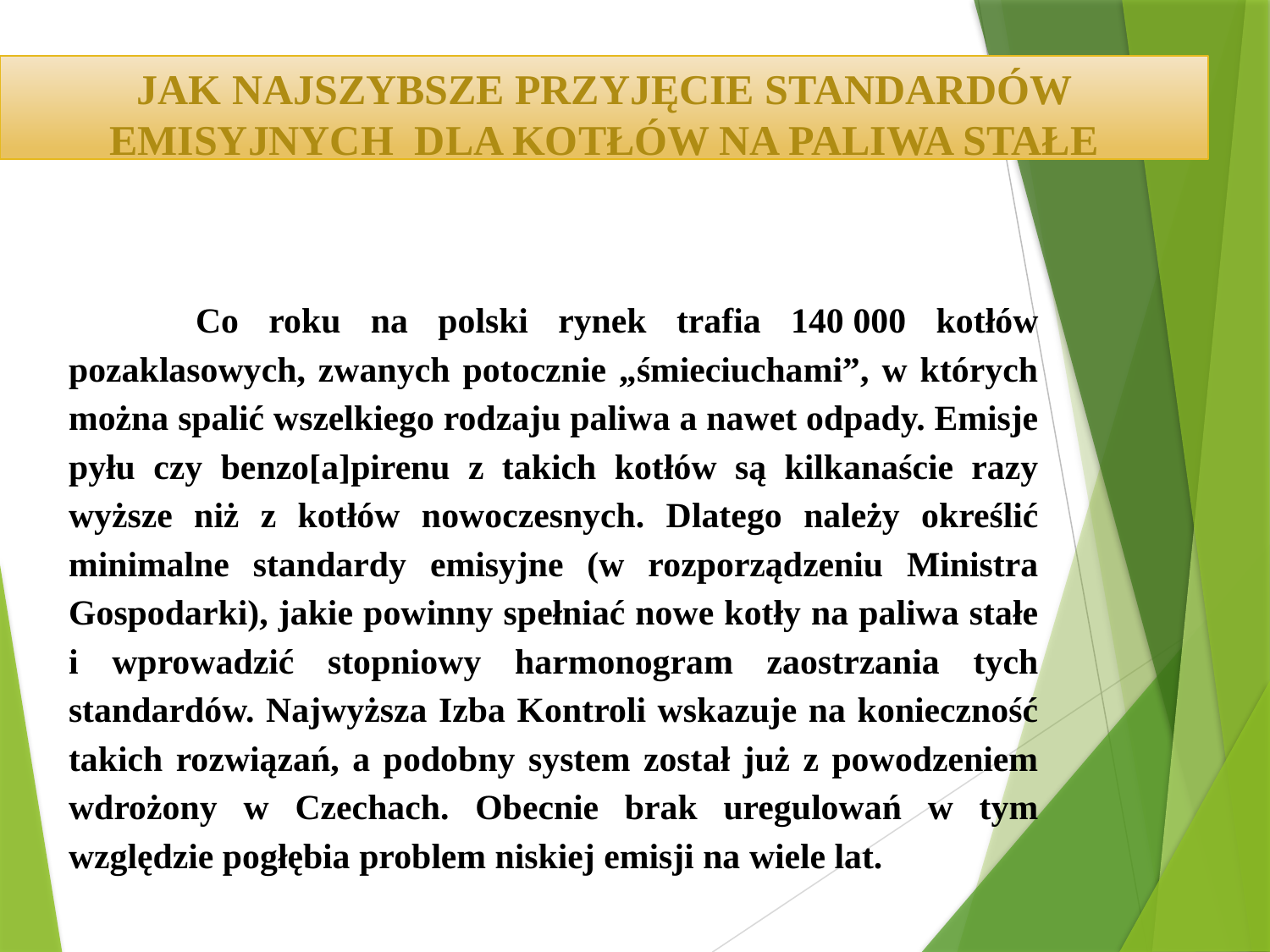

JAK NAJSZYBSZE PRZYJĘCIE STANDARDÓW EMISYJNYCH  DLA KOTŁÓW NA PALIWA STAŁE
	Co roku na polski rynek trafia 140 000 kotłów pozaklasowych, zwanych potocznie „śmieciuchami”, w których można spalić wszelkiego rodzaju paliwa a nawet odpady. Emisje pyłu czy benzo[a]pirenu z takich kotłów są kilkanaście razy wyższe niż z kotłów nowoczesnych. Dlatego należy określić minimalne standardy emisyjne (w rozporządzeniu Ministra Gospodarki), jakie powinny spełniać nowe kotły na paliwa stałe i wprowadzić stopniowy harmonogram zaostrzania tych standardów. Najwyższa Izba Kontroli wskazuje na konieczność takich rozwiązań, a podobny system został już z powodzeniem wdrożony w Czechach. Obecnie brak uregulowań w tym względzie pogłębia problem niskiej emisji na wiele lat.